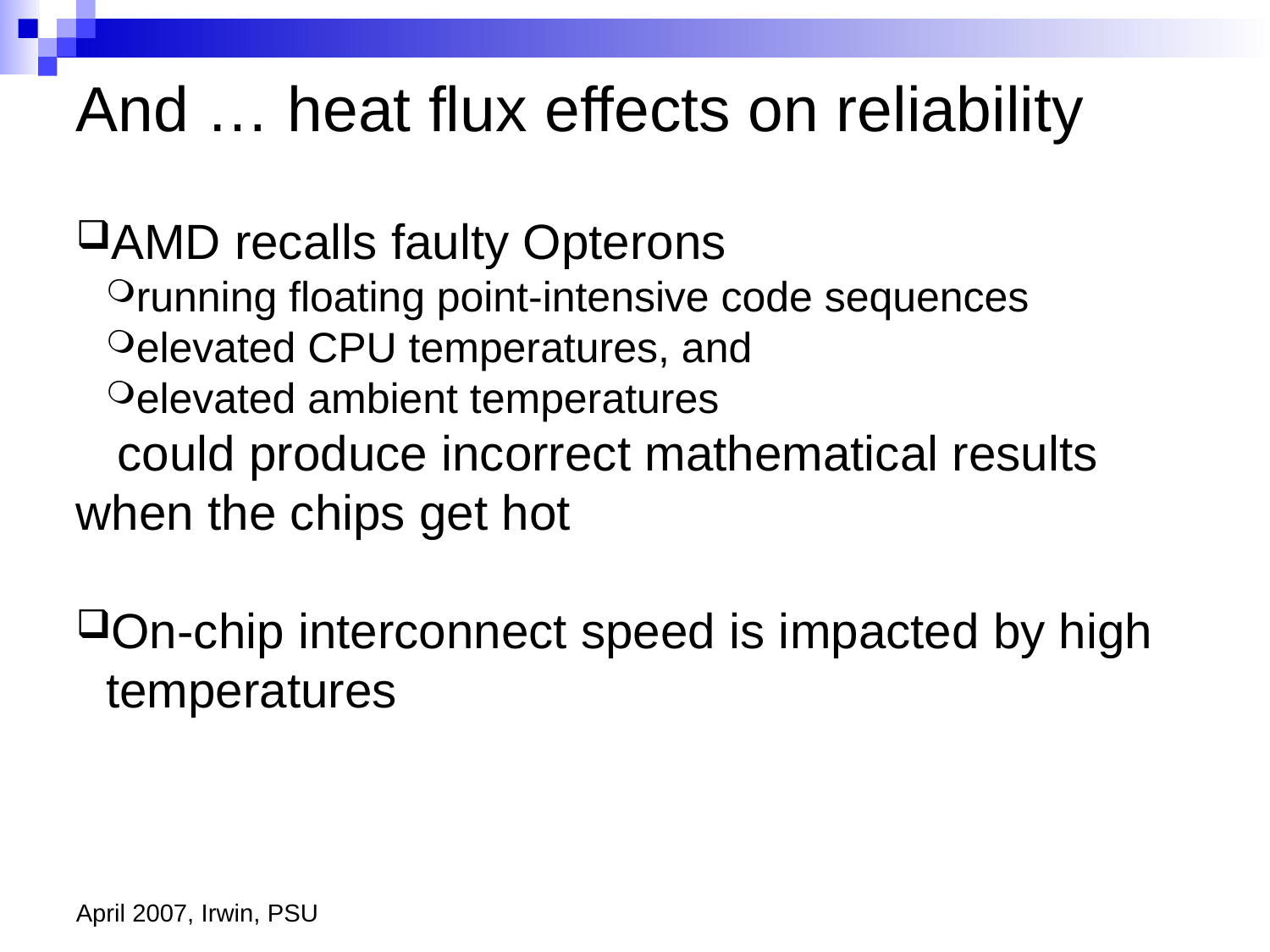

And … heat flux effects on reliability
AMD recalls faulty Opterons
running floating point-intensive code sequences
elevated CPU temperatures, and
elevated ambient temperatures
   could produce incorrect mathematical results when the chips get hot

On-chip interconnect speed is impacted by high temperatures

April 2007, Irwin, PSU